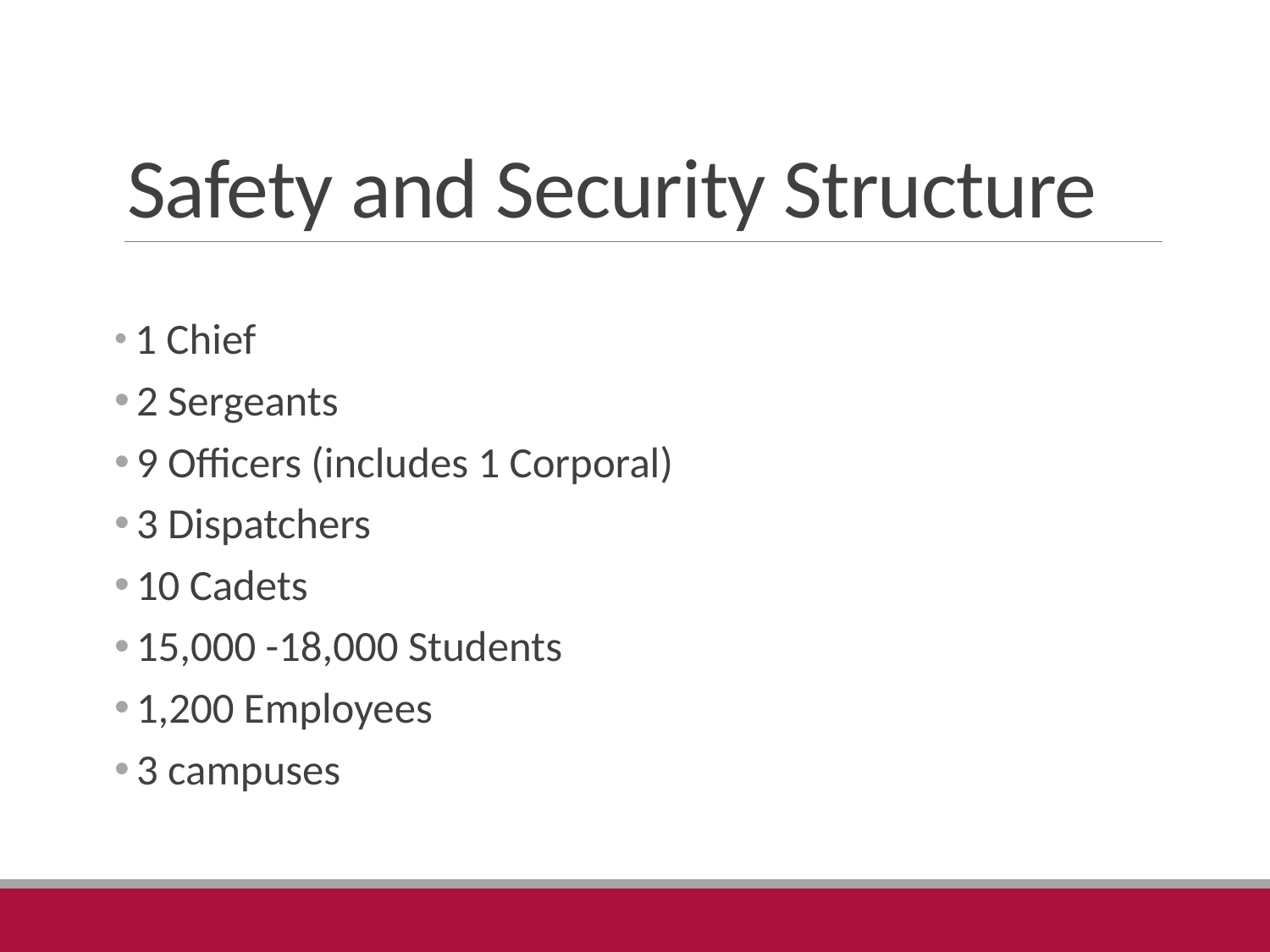

# Safety and Security Structure

 1 Chief
 2 Sergeants
 9 Officers (includes 1 Corporal)
 3 Dispatchers
 10 Cadets
 15,000 -18,000 Students
 1,200 Employees
 3 campuses